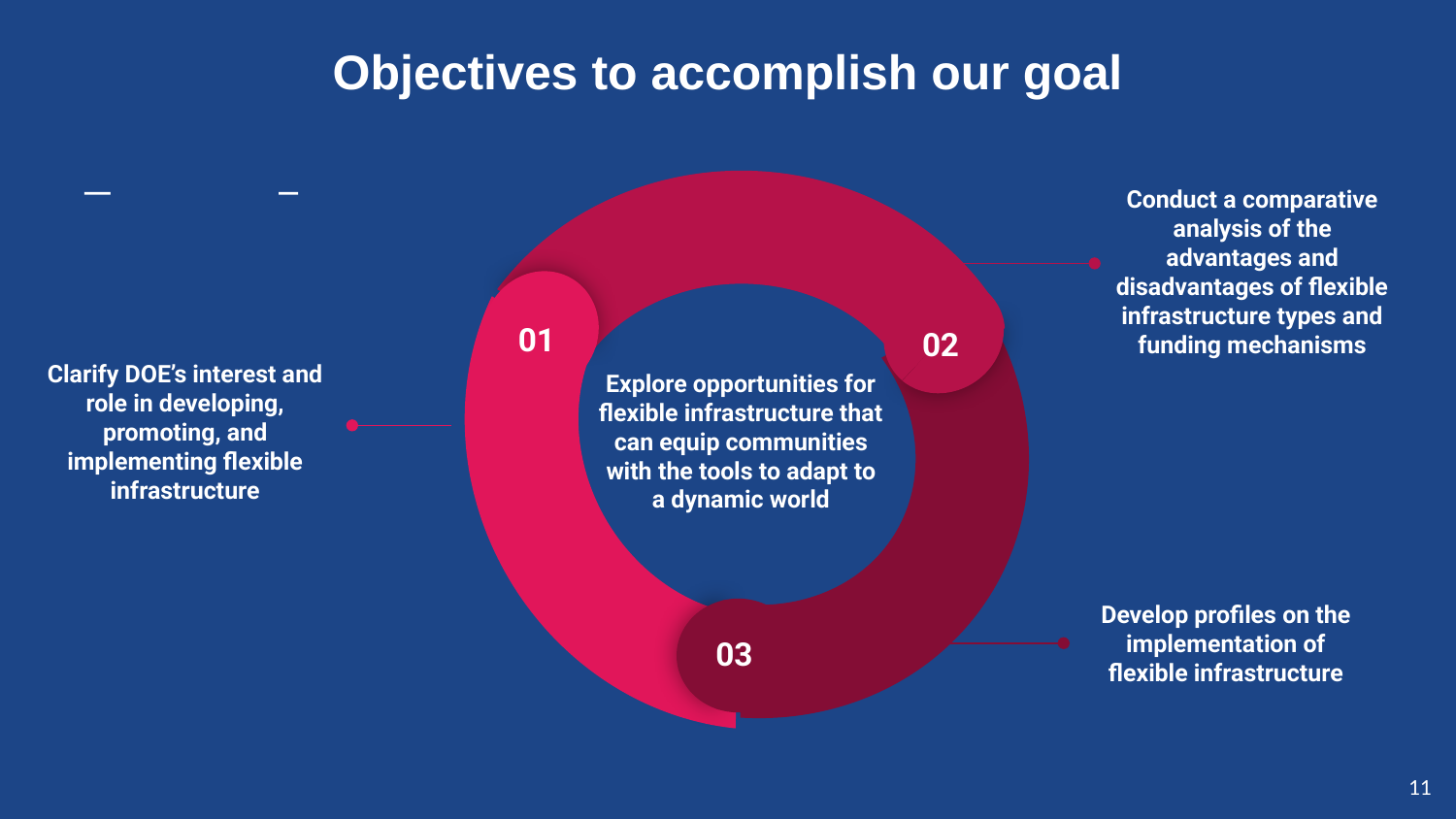

# Objectives to accomplish our goal

03

02
01

Conduct a comparative analysis of the advantages and disadvantages of flexible infrastructure types and funding mechanisms

Clarify DOE’s interest and role in developing, promoting, and implementing flexible infrastructure
Explore opportunities for flexible infrastructure that can equip communities with the tools to adapt to a dynamic world
Develop profiles on the implementation of flexible infrastructure
11